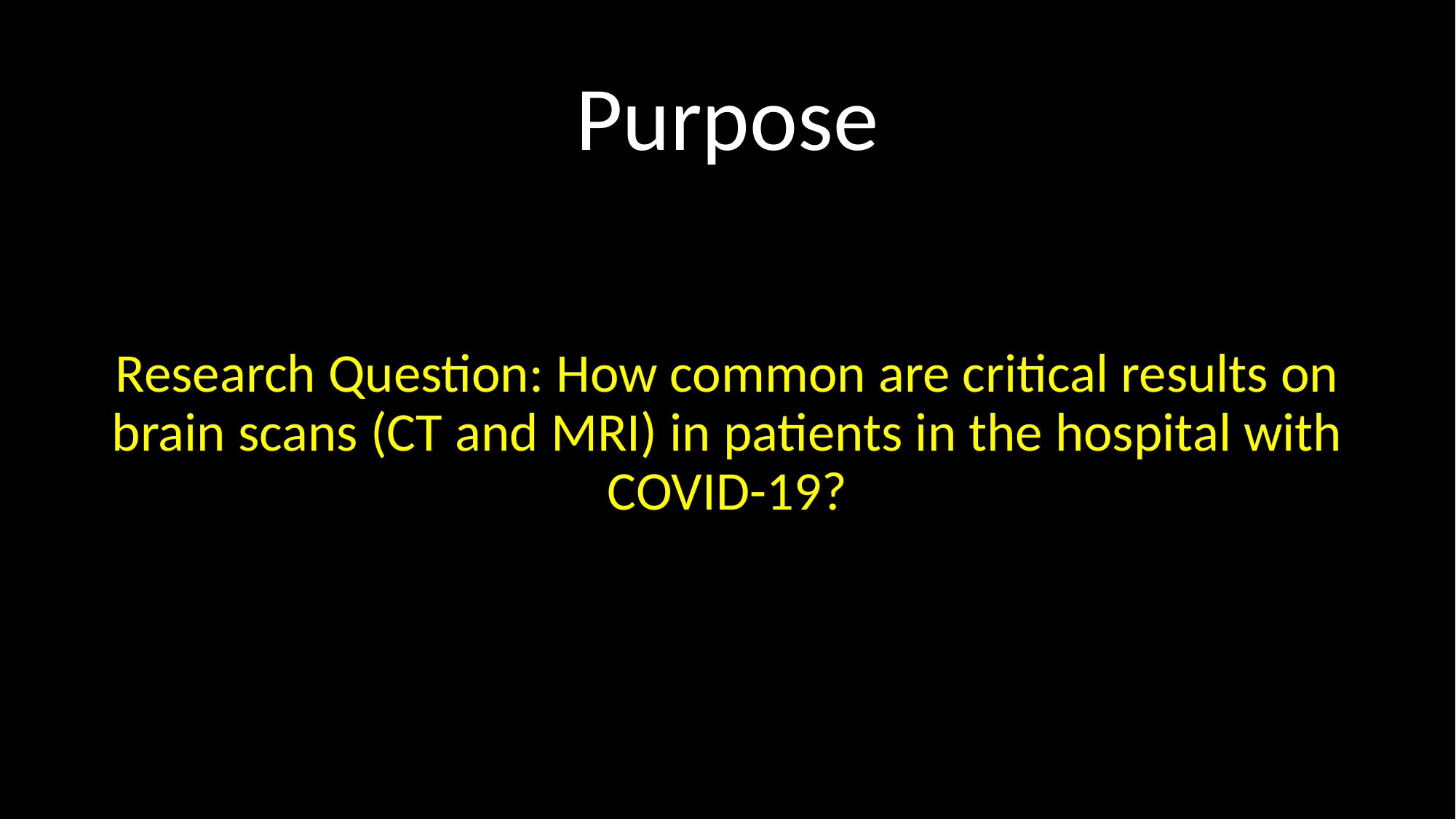

Purpose
Research Question: How common are critical results on brain scans (CT and MRI) in patients in the hospital with COVID-19?